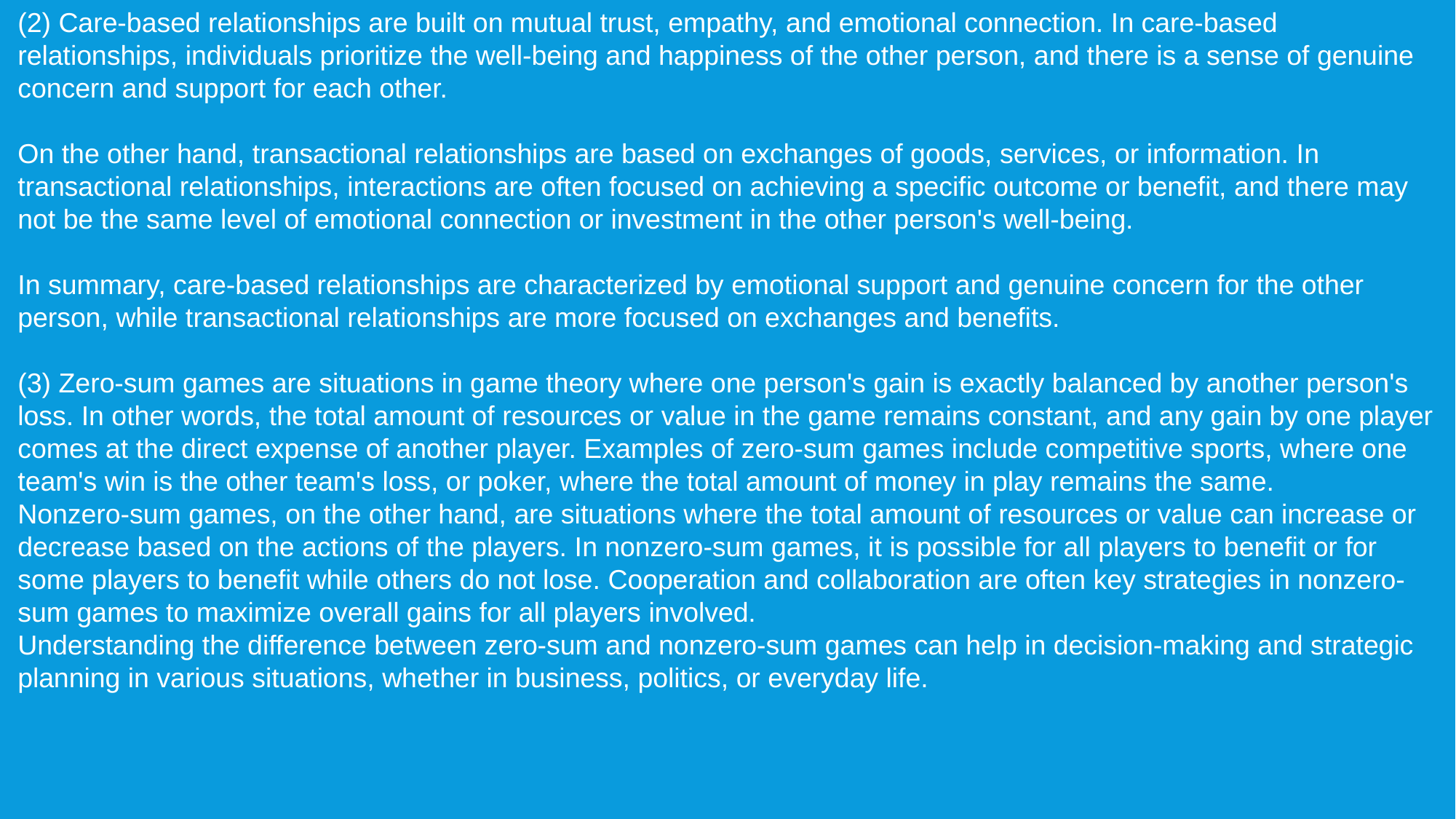

(2) Care-based relationships are built on mutual trust, empathy, and emotional connection. In care-based relationships, individuals prioritize the well-being and happiness of the other person, and there is a sense of genuine concern and support for each other.
On the other hand, transactional relationships are based on exchanges of goods, services, or information. In transactional relationships, interactions are often focused on achieving a specific outcome or benefit, and there may not be the same level of emotional connection or investment in the other person's well-being.
In summary, care-based relationships are characterized by emotional support and genuine concern for the other person, while transactional relationships are more focused on exchanges and benefits.

(3) Zero-sum games are situations in game theory where one person's gain is exactly balanced by another person's loss. In other words, the total amount of resources or value in the game remains constant, and any gain by one player comes at the direct expense of another player. Examples of zero-sum games include competitive sports, where one team's win is the other team's loss, or poker, where the total amount of money in play remains the same.
Nonzero-sum games, on the other hand, are situations where the total amount of resources or value can increase or decrease based on the actions of the players. In nonzero-sum games, it is possible for all players to benefit or for some players to benefit while others do not lose. Cooperation and collaboration are often key strategies in nonzero-sum games to maximize overall gains for all players involved.
Understanding the difference between zero-sum and nonzero-sum games can help in decision-making and strategic planning in various situations, whether in business, politics, or everyday life.